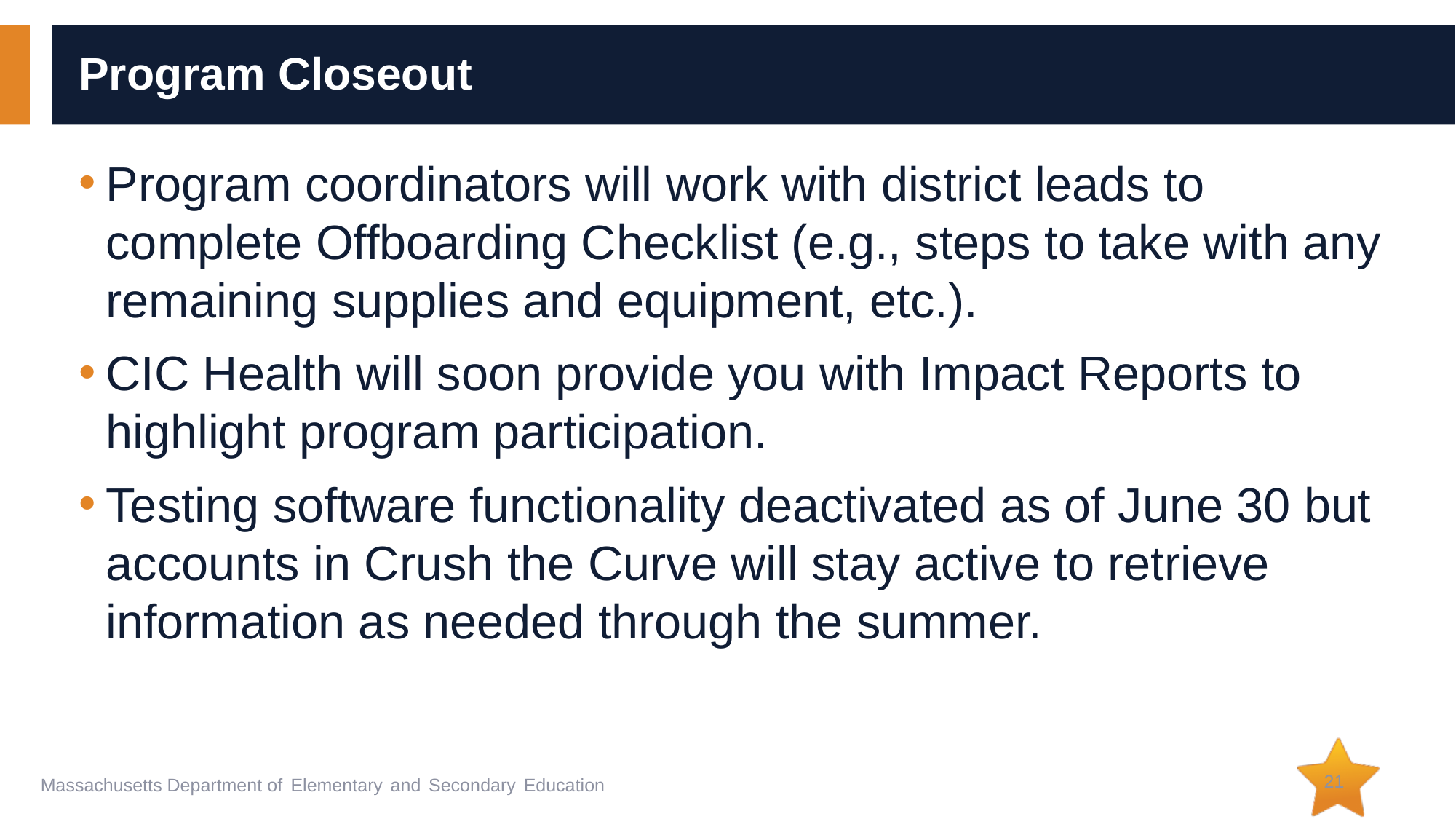

# Program Closeout
Program coordinators will work with district leads to complete Offboarding Checklist (e.g., steps to take with any remaining supplies and equipment, etc.).
CIC Health will soon provide you with Impact Reports to highlight program participation.
Testing software functionality deactivated as of June 30 but accounts in Crush the Curve will stay active to retrieve information as needed through the summer.
21